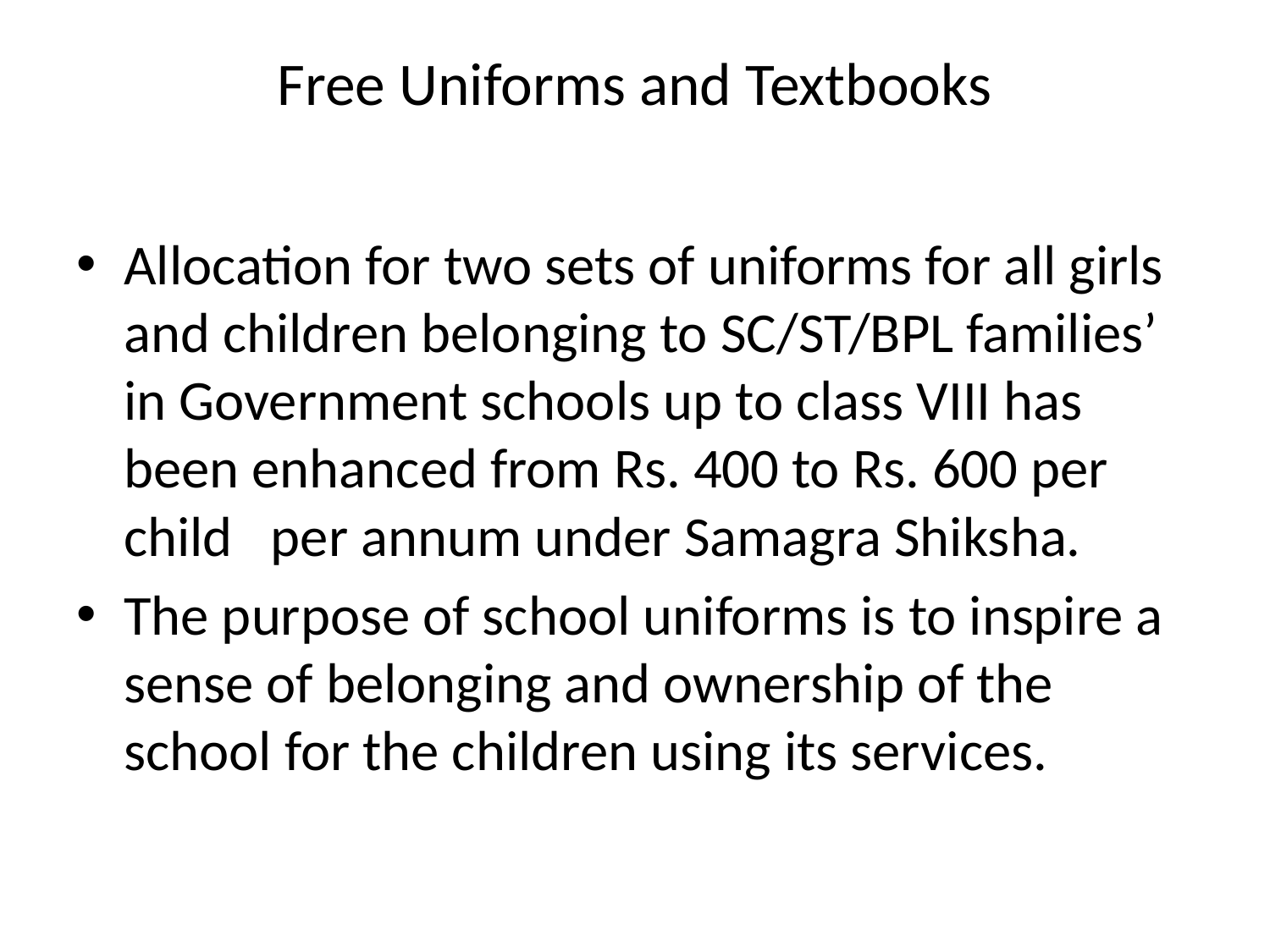

# Free Uniforms and Textbooks
Allocation for two sets of uniforms for all girls and children belonging to SC/ST/BPL families’ in Government schools up to class VIII has been enhanced from Rs. 400 to Rs. 600 per child   per annum under Samagra Shiksha.
The purpose of school uniforms is to inspire a sense of belonging and ownership of the school for the children using its services.